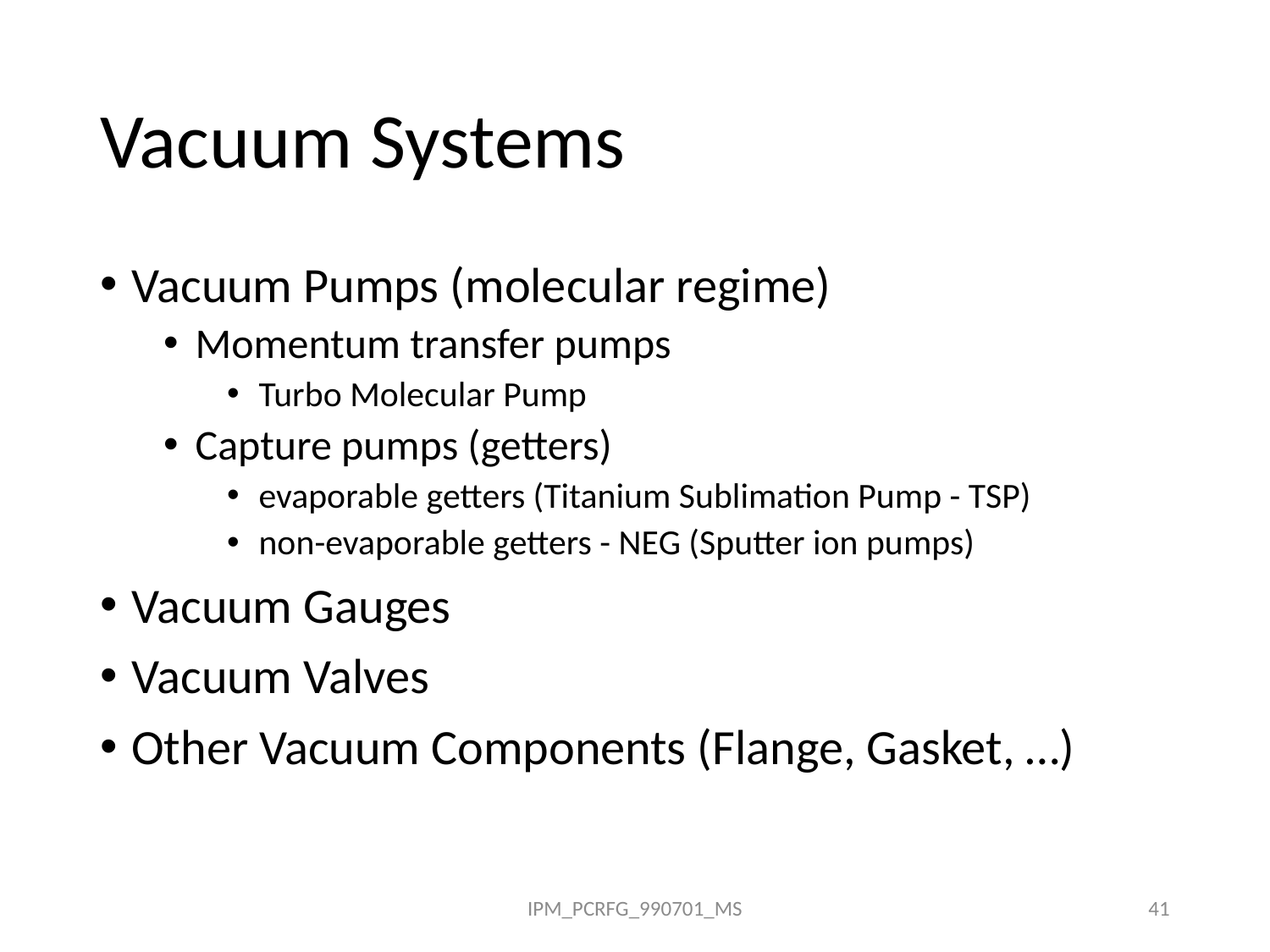

# Vacuum Systems
Vacuum Pumps (molecular regime)
Momentum transfer pumps
Turbo Molecular Pump
Capture pumps (getters)
evaporable getters (Titanium Sublimation Pump - TSP)
non-evaporable getters - NEG (Sputter ion pumps)
Vacuum Gauges
Vacuum Valves
Other Vacuum Components (Flange, Gasket, …)
IPM_PCRFG_990701_MS
41